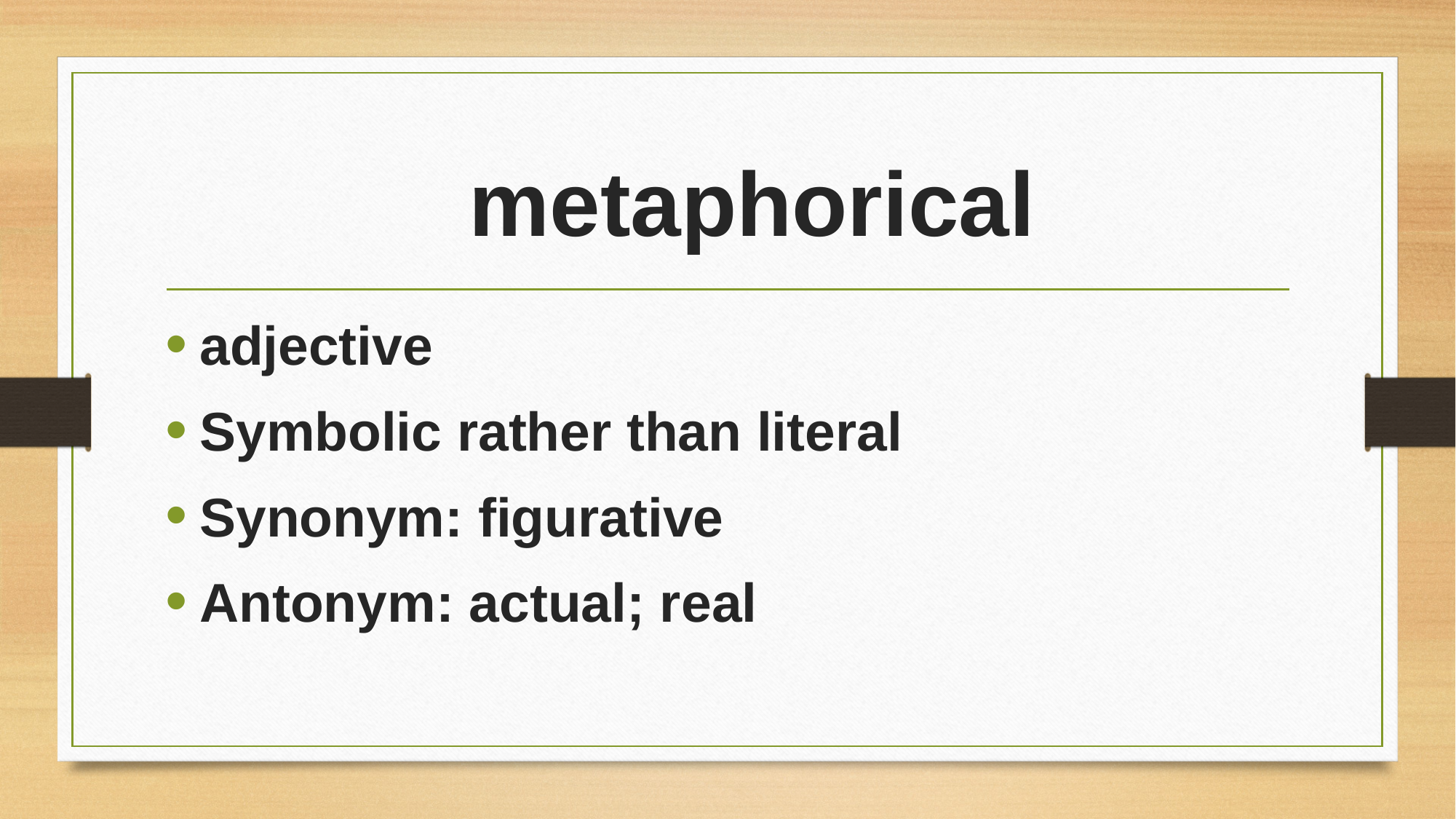

# metaphorical
adjective
Symbolic rather than literal
Synonym: figurative
Antonym: actual; real